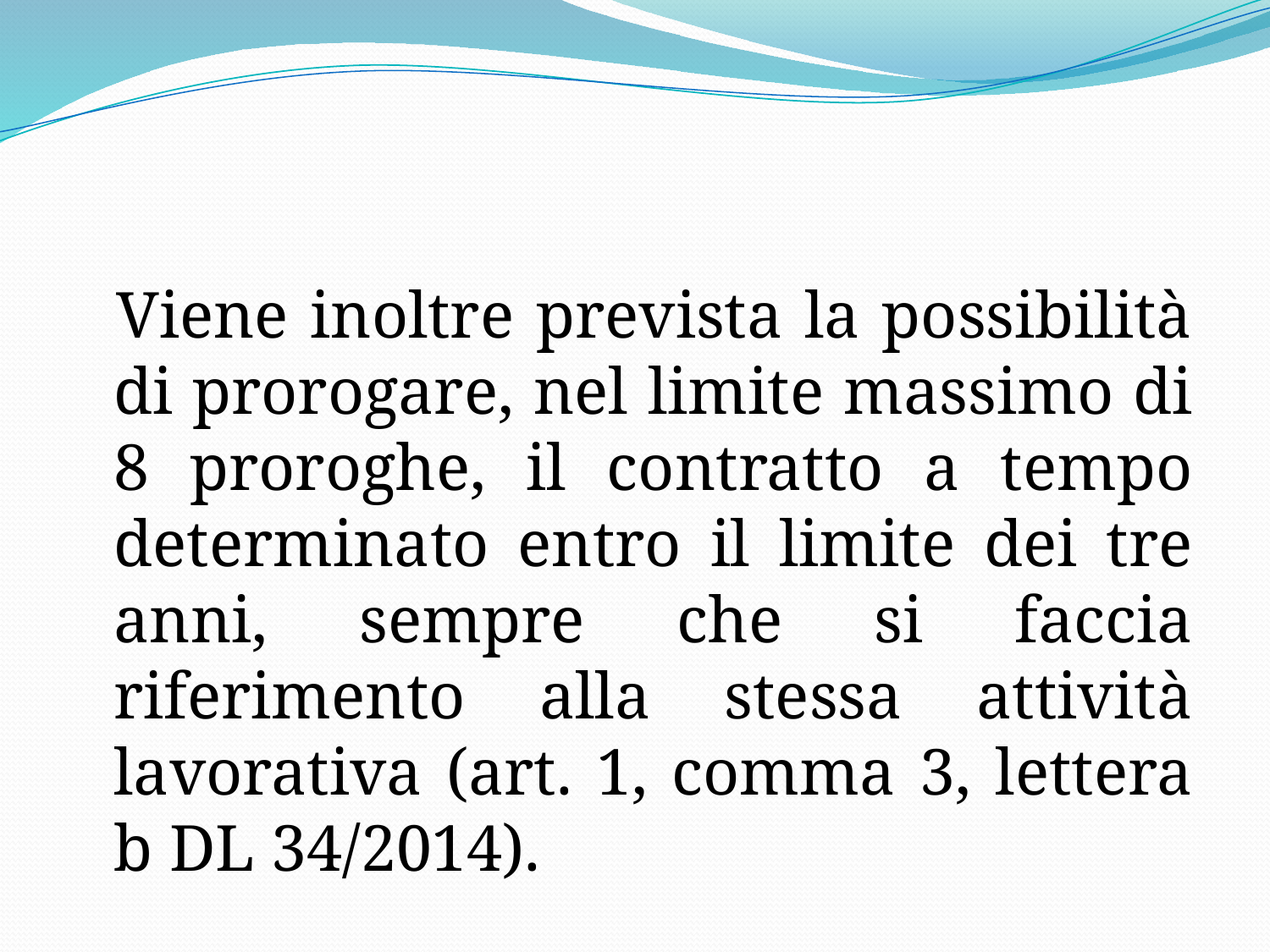

Viene inoltre prevista la possibilità di prorogare, nel limite massimo di 8 proroghe, il contratto a tempo determinato entro il limite dei tre anni, sempre che si faccia riferimento alla stessa attività lavorativa (art. 1, comma 3, lettera b DL 34/2014).